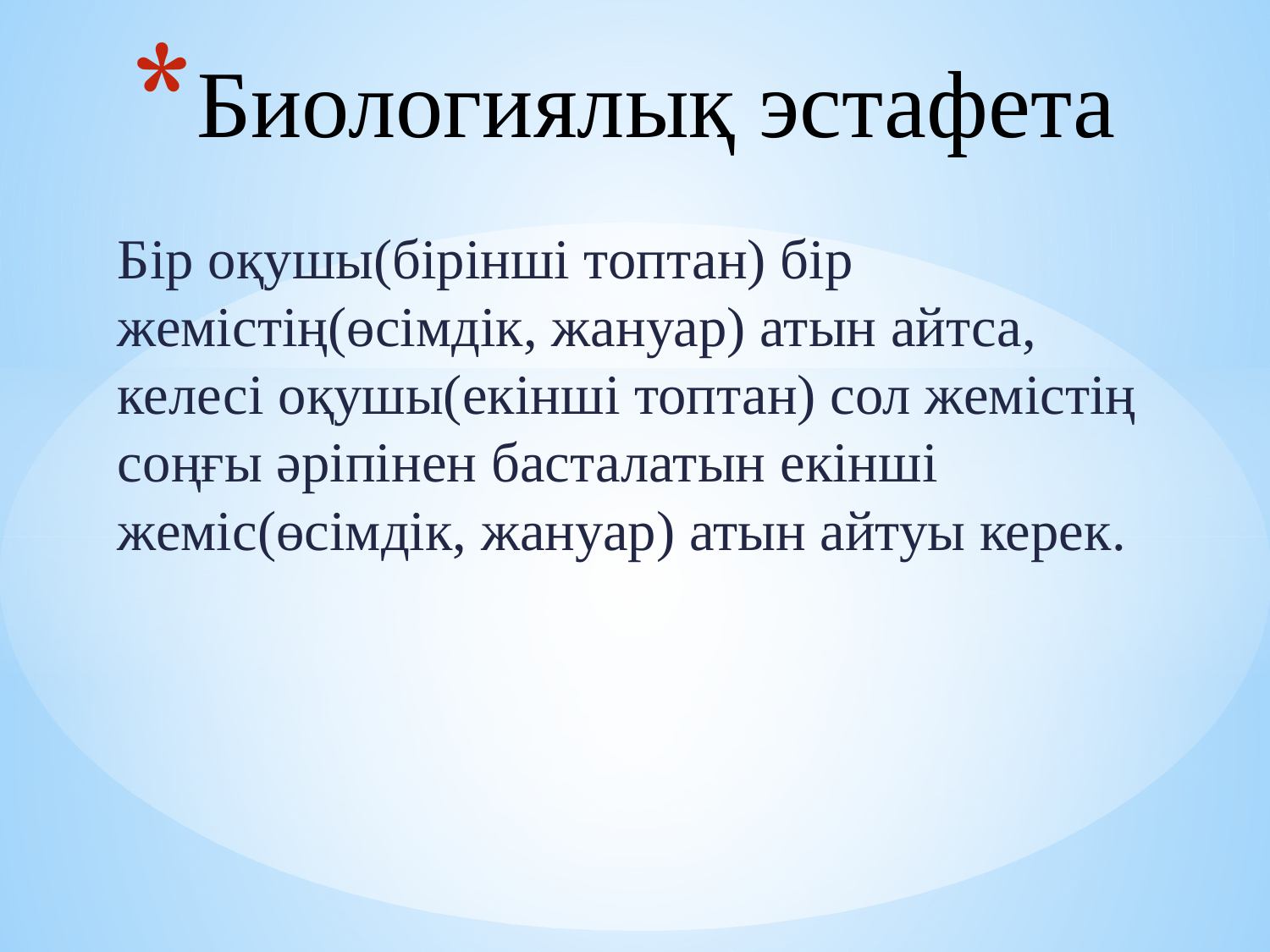

# Биологиялық эстафета
Бір оқушы(бірінші топтан) бір жемістің(өсімдік, жануар) атын айтса, келесі оқушы(екінші топтан) сол жемістің соңғы әріпінен басталатын екінші жеміс(өсімдік, жануар) атын айтуы керек.